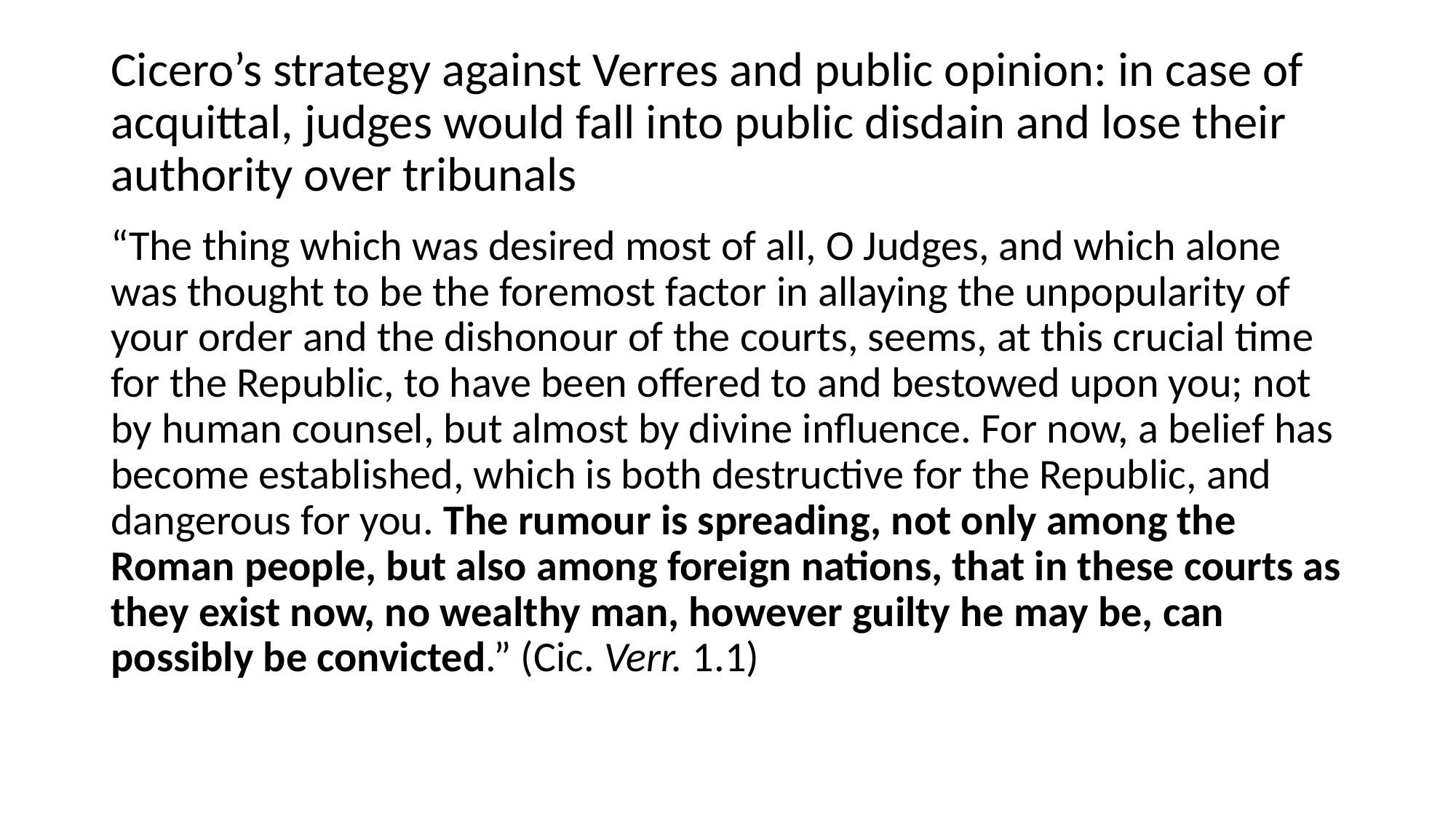

# Cicero’s strategy against Verres and public opinion: in case of acquittal, judges would fall into public disdain and lose their authority over tribunals
“The thing which was desired most of all, O Judges, and which alone was thought to be the foremost factor in allaying the unpopularity of your order and the dishonour of the courts, seems, at this crucial time for the Republic, to have been offered to and bestowed upon you; not by human counsel, but almost by divine influence. For now, a belief has become established, which is both destructive for the Republic, and dangerous for you. The rumour is spreading, not only among the Roman people, but also among foreign nations, that in these courts as they exist now, no wealthy man, however guilty he may be, can possibly be convicted.” (Cic. Verr. 1.1)